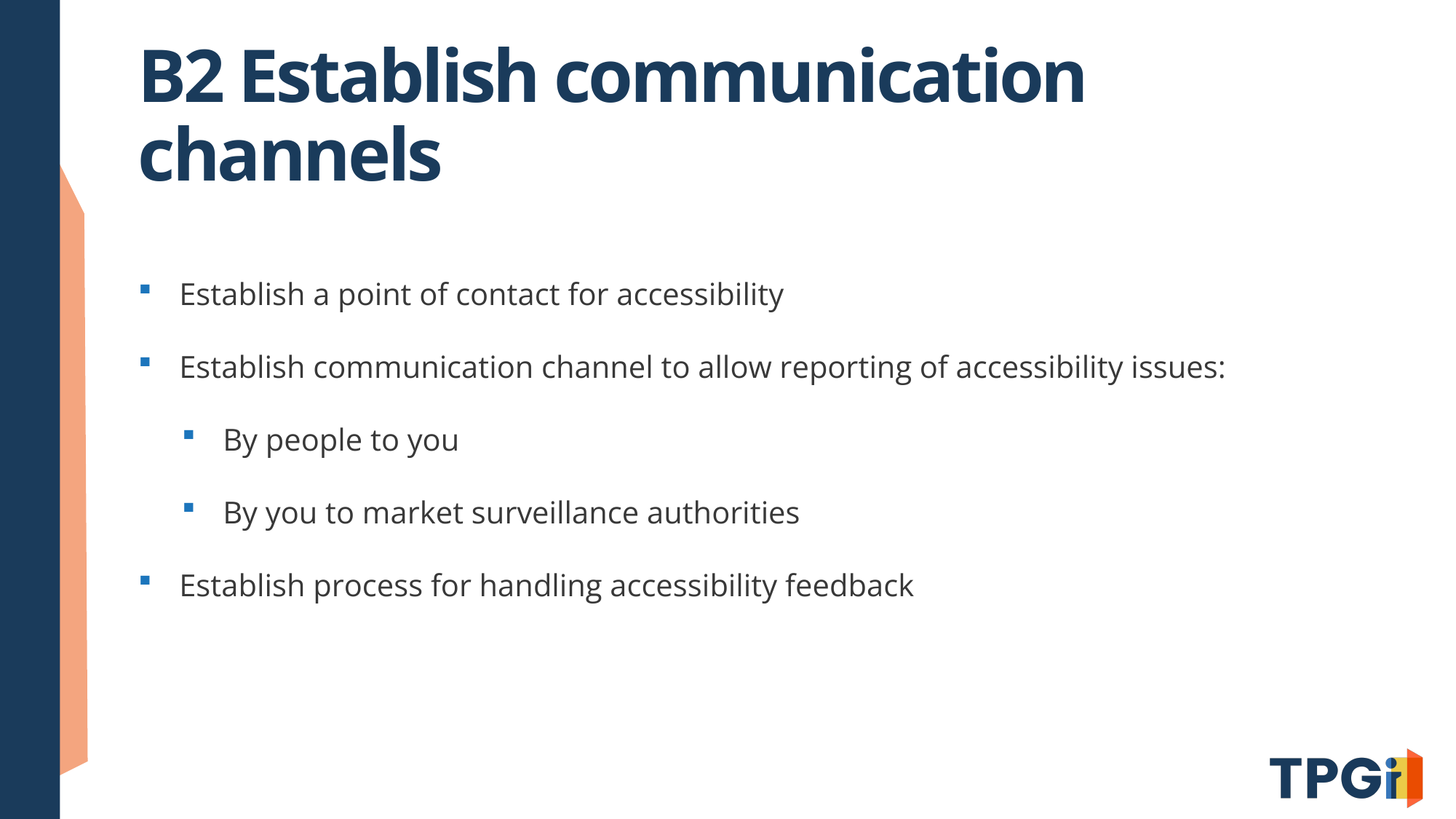

# B2 Establish communication channels
Establish a point of contact for accessibility
Establish communication channel to allow reporting of accessibility issues:
By people to you
By you to market surveillance authorities
Establish process for handling accessibility feedback